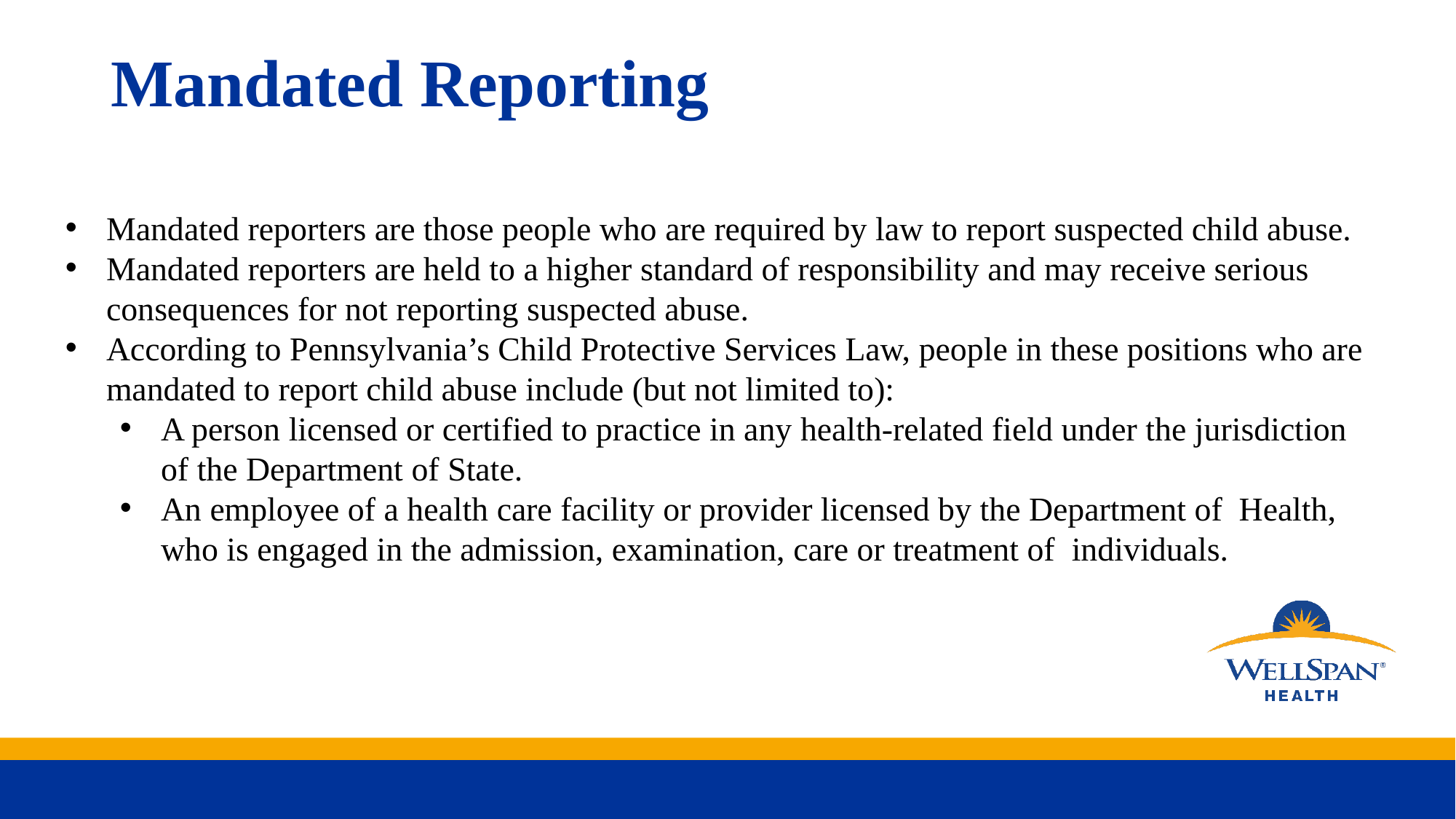

# Mandated Reporting
Mandated reporters are those people who are required by law to report suspected child abuse.
Mandated reporters are held to a higher standard of responsibility and may receive serious consequences for not reporting suspected abuse.
According to Pennsylvania’s Child Protective Services Law, people in these positions who are mandated to report child abuse include (but not limited to):
A person licensed or certified to practice in any health-related field under the jurisdiction of the Department of State.
An employee of a health care facility or provider licensed by the Department of  Health, who is engaged in the admission, examination, care or treatment of  individuals.